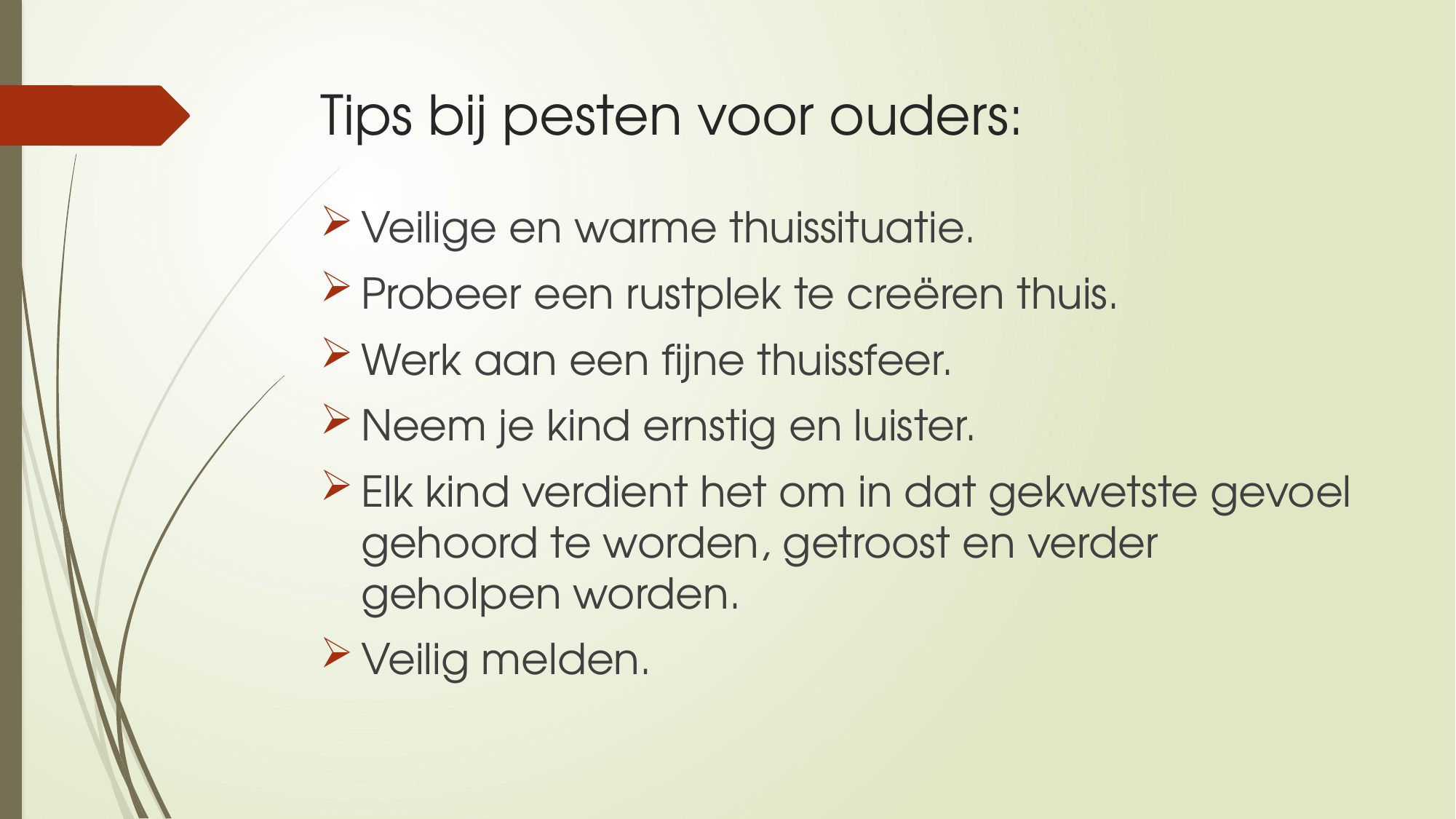

# Tips bij pesten voor ouders:
Veilige en warme thuissituatie.
Probeer een rustplek te creëren thuis.
Werk aan een fijne thuissfeer.
Neem je kind ernstig en luister.
Elk kind verdient het om in dat gekwetste gevoel gehoord te worden, getroost en verder geholpen worden.
Veilig melden.